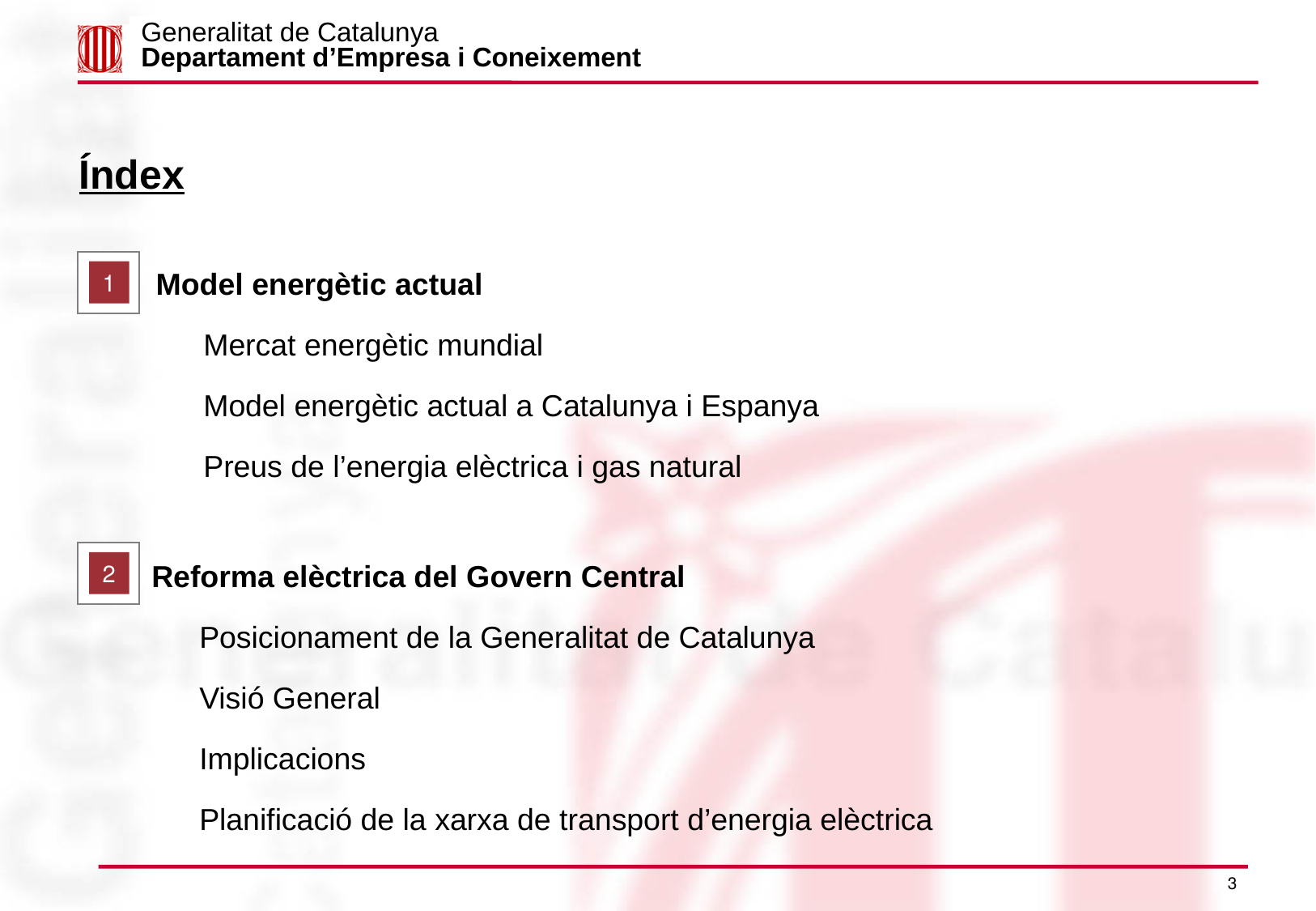

Generalitat de Catalunya
Departament d’Empresa i Coneixement
Índex

1
Model energètic actual

Mercat energètic mundial

Model energètic actual a Catalunya i Espanya

Preus de l’energia elèctrica i gas natural

2
Reforma elèctrica del Govern Central

Posicionament de la Generalitat de Catalunya

Visió General

Implicacions

Planificació de la xarxa de transport d’energia elèctrica